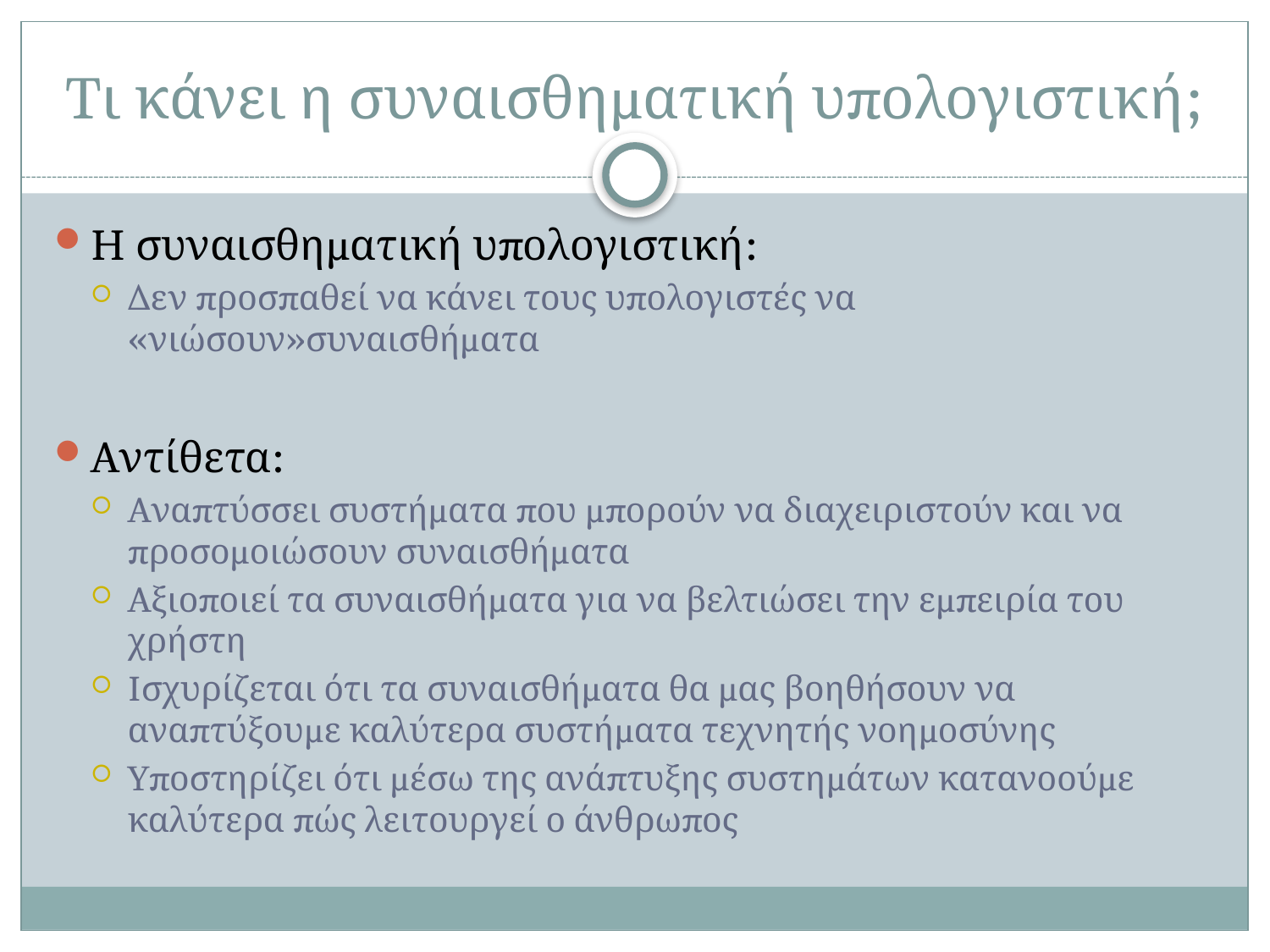

# Τι κάνει η συναισθηματική υπολογιστική;
Η συναισθηματική υπολογιστική:
Δεν προσπαθεί να κάνει τους υπολογιστές να «νιώσουν»συναισθήματα

Αντίθετα:
Αναπτύσσει συστήματα που μπορούν να διαχειριστούν και να προσομοιώσουν συναισθήματα
Αξιοποιεί τα συναισθήματα για να βελτιώσει την εμπειρία του χρήστη
Ισχυρίζεται ότι τα συναισθήματα θα μας βοηθήσουν να αναπτύξουμε καλύτερα συστήματα τεχνητής νοημοσύνης
Υποστηρίζει ότι μέσω της ανάπτυξης συστημάτων κατανοούμε καλύτερα πώς λειτουργεί ο άνθρωπος